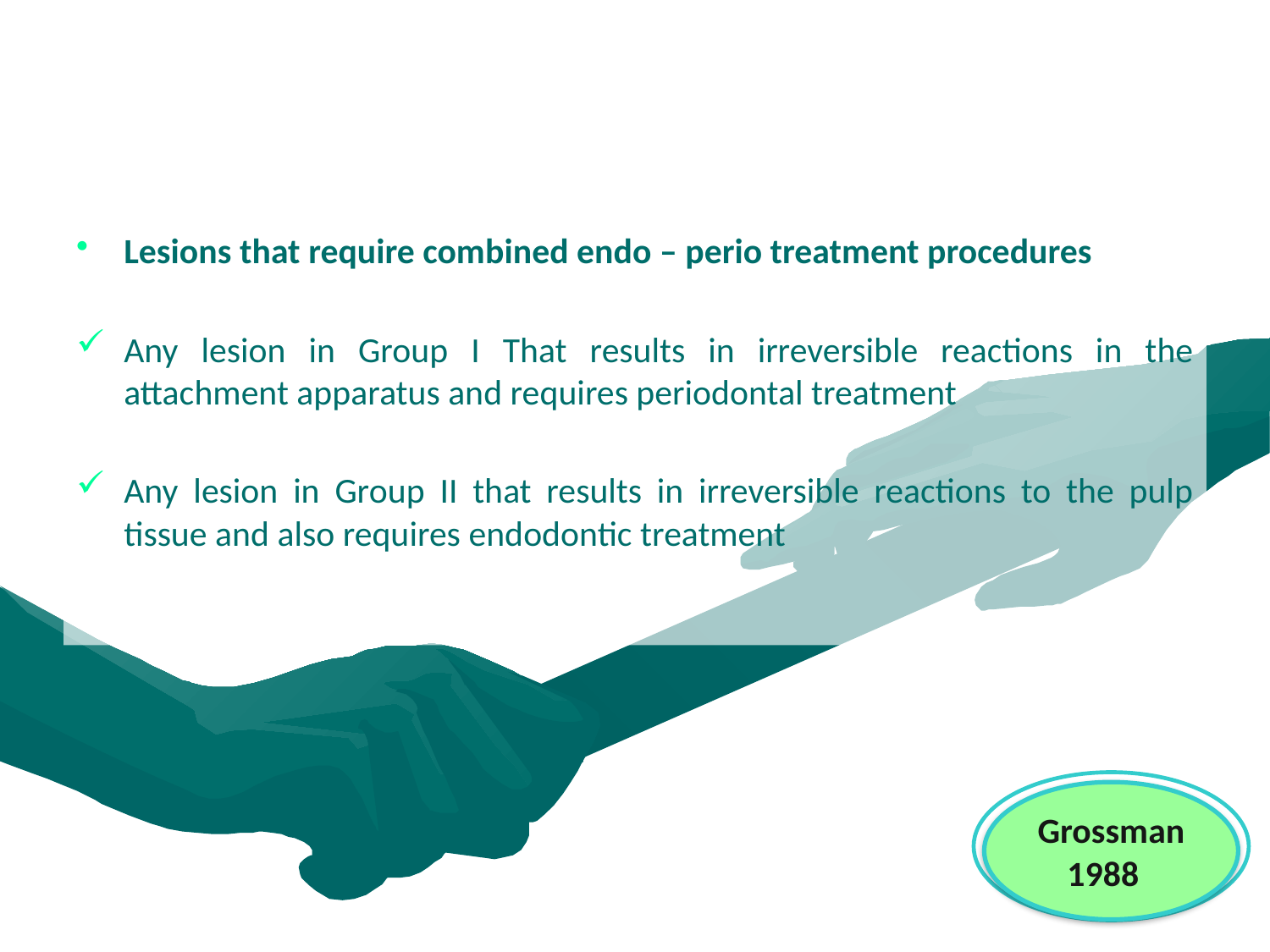

Lesions that require combined endo – perio treatment procedures

Any lesion in Group I That results in irreversible reactions in the attachment apparatus and requires periodontal treatment

Any lesion in Group II that results in irreversible reactions to the pulp tissue and also requires endodontic treatment

Grossman 1988